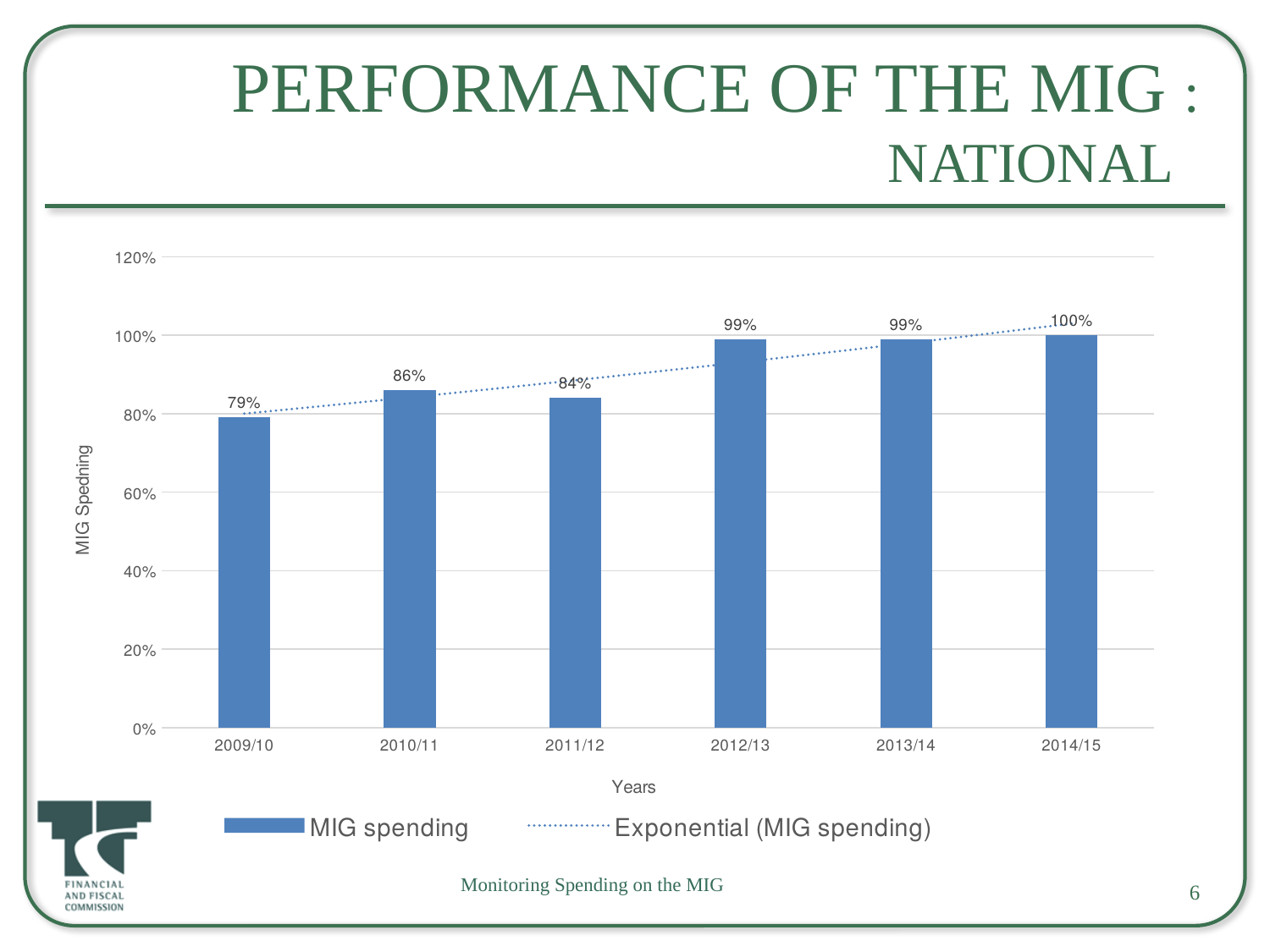

# Performance of the MIG : National

### Chart

| Category | MIG spending |
|---|---|
| 2009/10 | 0.79 |
| 2010/11 | 0.8600000000000001 |
| 2011/12 | 0.8400000000000001 |
| 2012/13 | 0.99 |
| 2013/14 | 0.99 |
| 2014/15 | 1.0 |
Monitoring Spending on the MIG
6